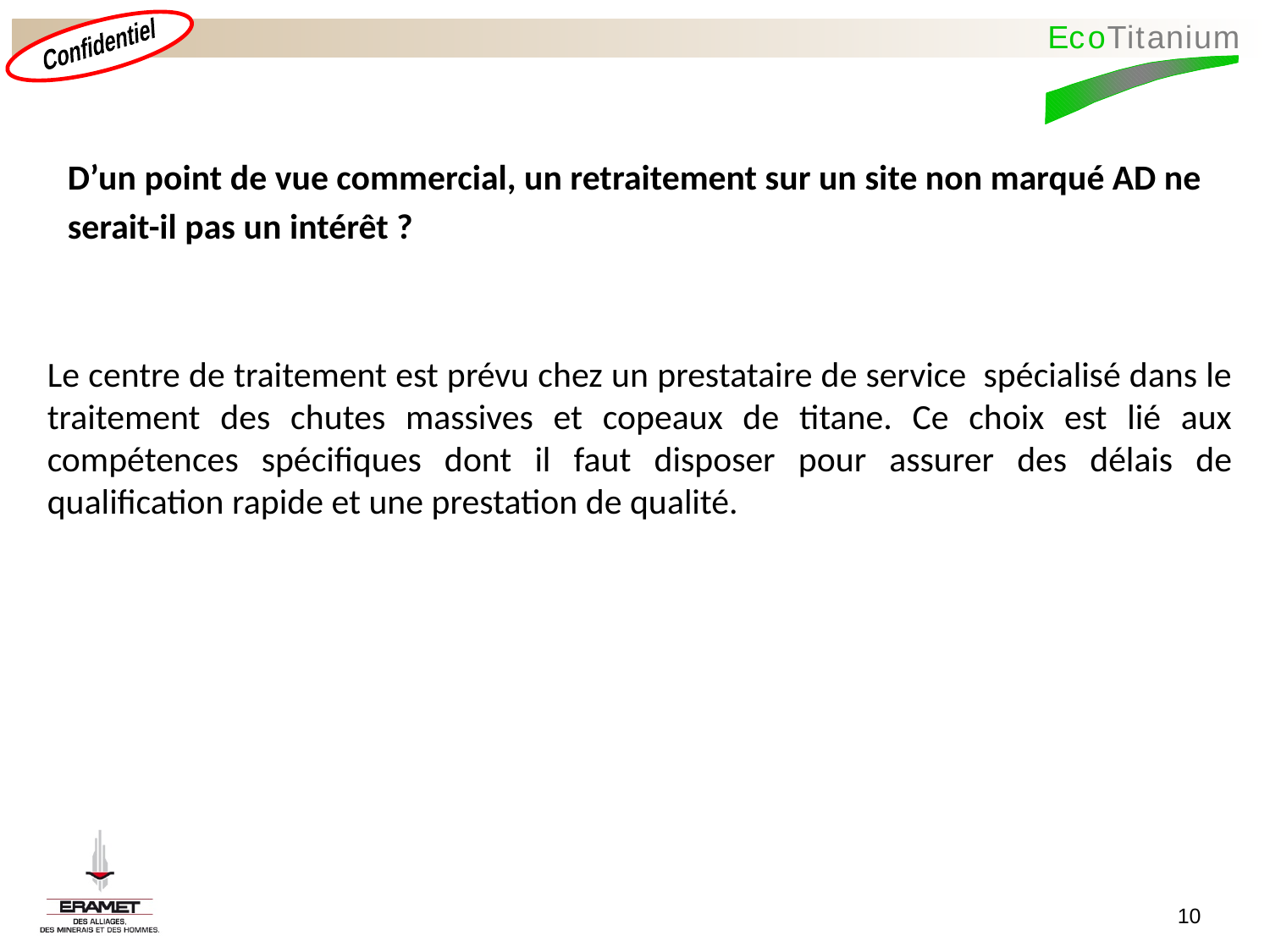

D’un point de vue commercial, un retraitement sur un site non marqué AD ne serait-il pas un intérêt ?
Le centre de traitement est prévu chez un prestataire de service  spécialisé dans le traitement des chutes massives et copeaux de titane. Ce choix est lié aux compétences spécifiques dont il faut disposer pour assurer des délais de qualification rapide et une prestation de qualité.